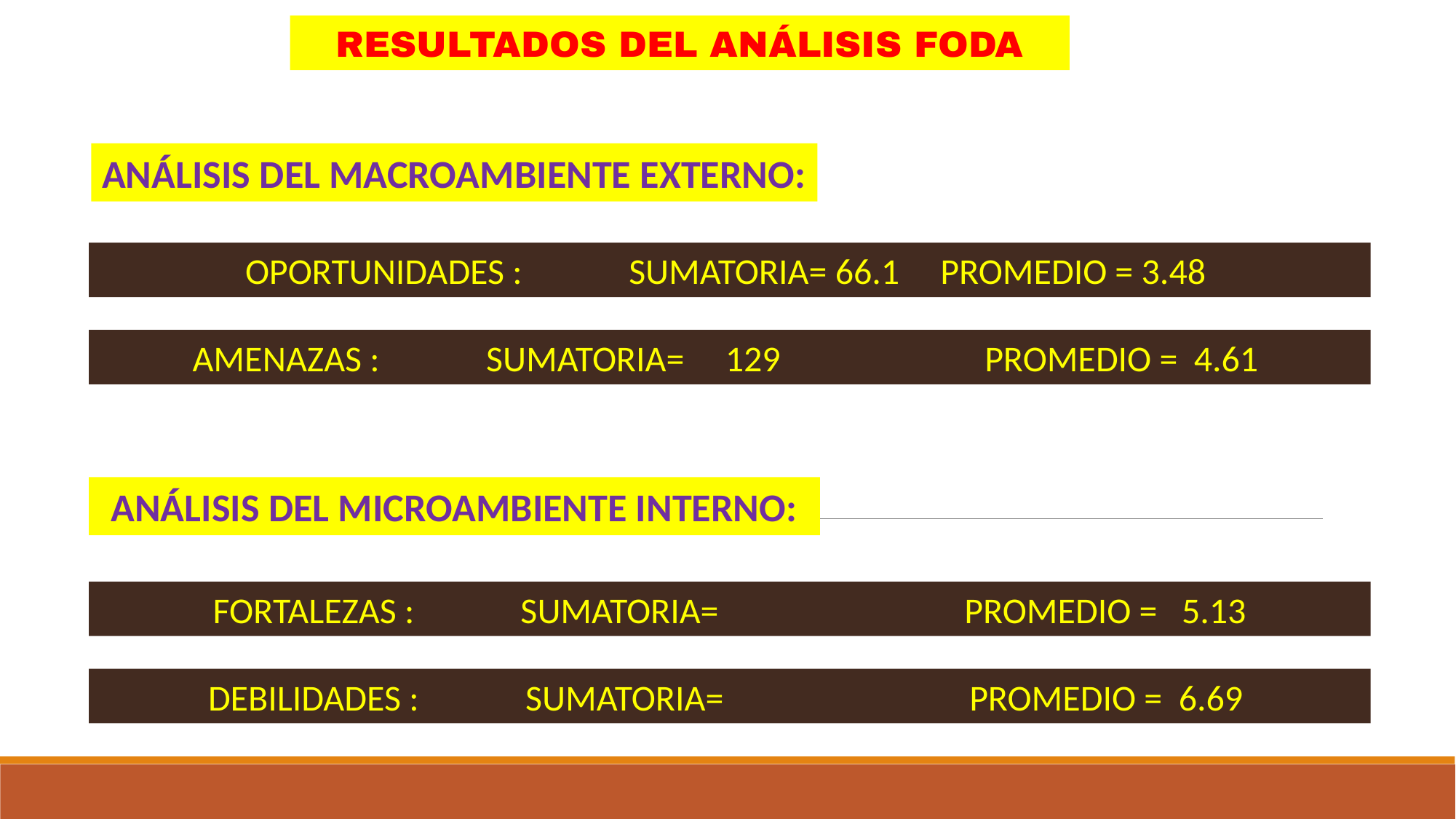

RESULTADOS DEL ANÁLISIS FODA
ANÁLISIS DEL MACROAMBIENTE EXTERNO:
OPORTUNIDADES :             SUMATORIA= 66.1     PROMEDIO = 3.48
AMENAZAS :             SUMATORIA=     129                         PROMEDIO =  4.61
ANÁLISIS DEL MICROAMBIENTE INTERNO:
FORTALEZAS :             SUMATORIA=                              PROMEDIO =   5.13
DEBILIDADES :             SUMATORIA=                              PROMEDIO =  6.69